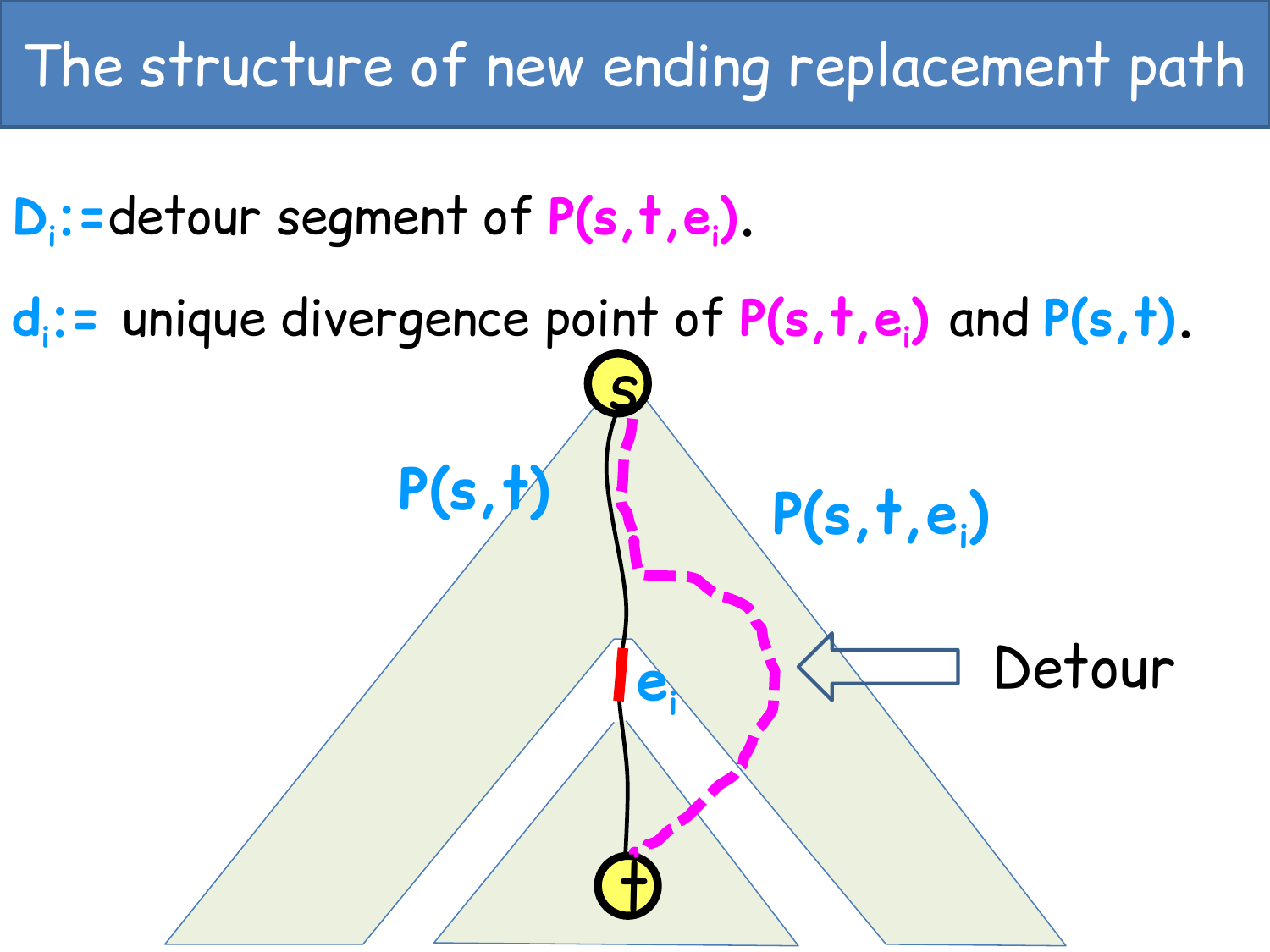

The structure of new ending replacement path
Di:=detour segment of P(s,t,ei).
di:= unique divergence point of P(s,t,ei) and P(s,t).
s

P(s,t)
P(s,t,ei)

Detour
ei

t